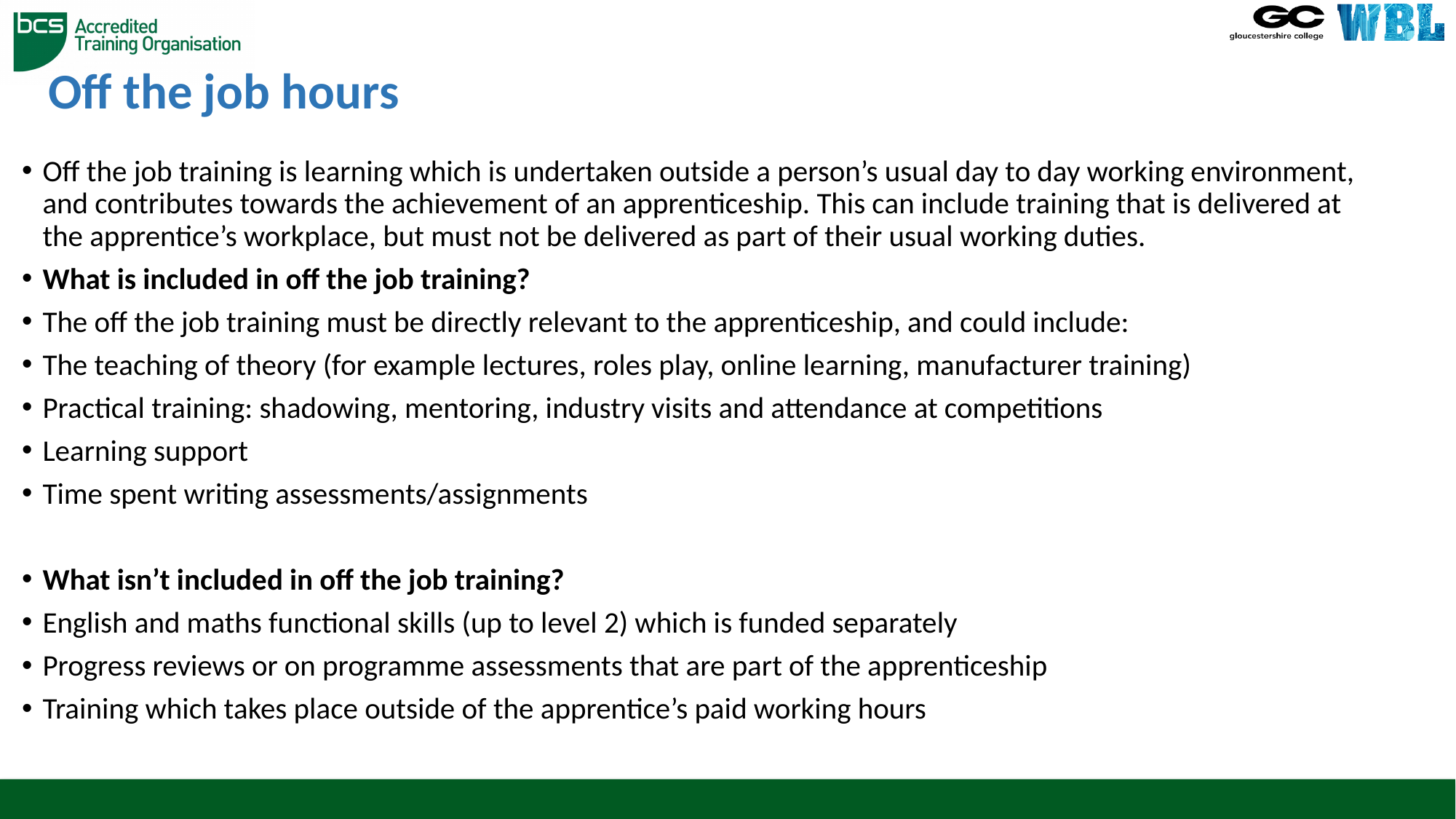

# Off the job hours
Off the job training is learning which is undertaken outside a person’s usual day to day working environment, and contributes towards the achievement of an apprenticeship. This can include training that is delivered at the apprentice’s workplace, but must not be delivered as part of their usual working duties.
What is included in off the job training?
The off the job training must be directly relevant to the apprenticeship, and could include:
The teaching of theory (for example lectures, roles play, online learning, manufacturer training)
Practical training: shadowing, mentoring, industry visits and attendance at competitions
Learning support
Time spent writing assessments/assignments

What isn’t included in off the job training?
English and maths functional skills (up to level 2) which is funded separately
Progress reviews or on programme assessments that are part of the apprenticeship
Training which takes place outside of the apprentice’s paid working hours